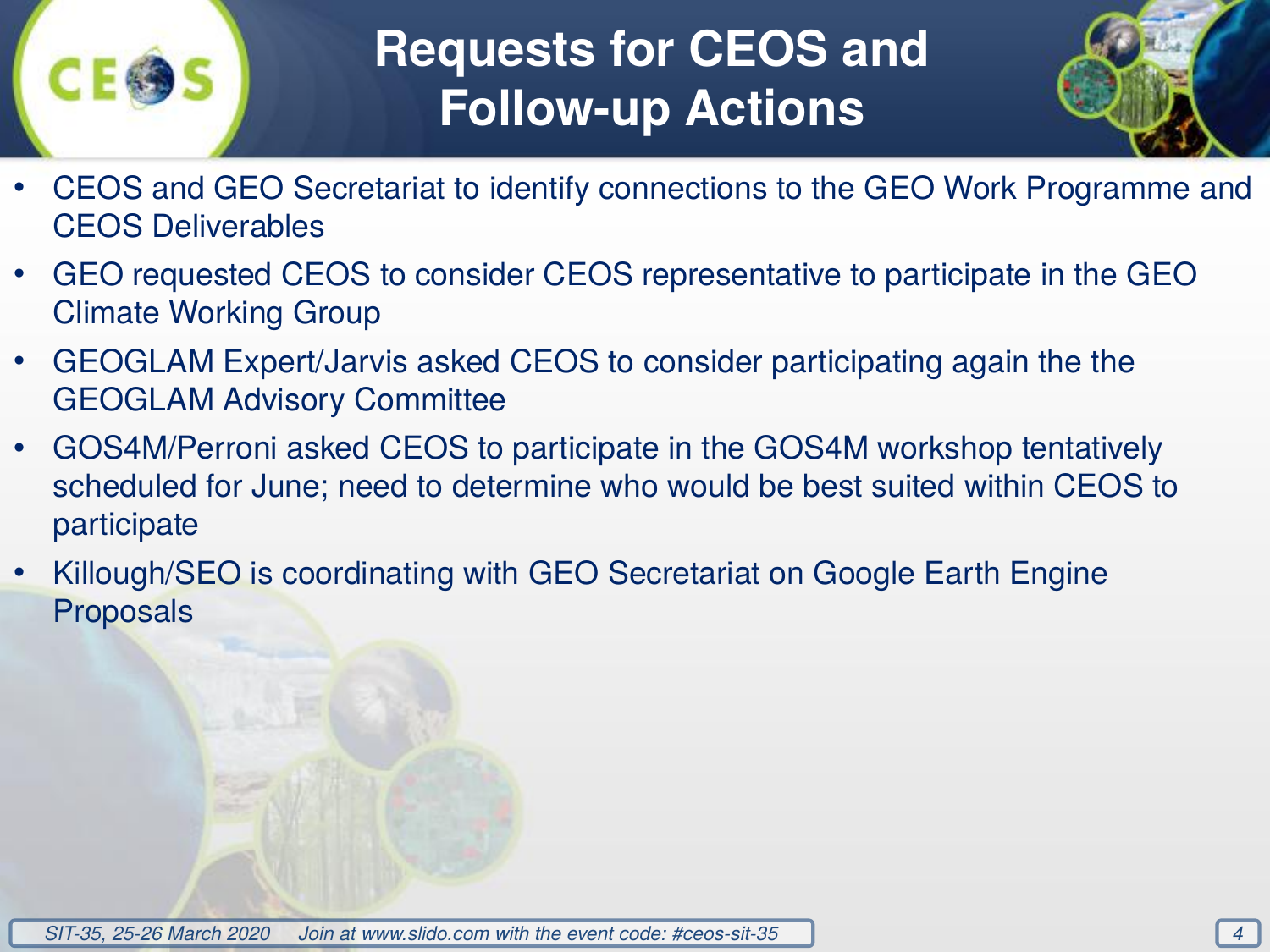

Requests for CEOS and Follow-up Actions
CEOS and GEO Secretariat to identify connections to the GEO Work Programme and CEOS Deliverables
GEO requested CEOS to consider CEOS representative to participate in the GEO Climate Working Group
GEOGLAM Expert/Jarvis asked CEOS to consider participating again the the GEOGLAM Advisory Committee
GOS4M/Perroni asked CEOS to participate in the GOS4M workshop tentatively scheduled for June; need to determine who would be best suited within CEOS to participate
Killough/SEO is coordinating with GEO Secretariat on Google Earth Engine Proposals

4